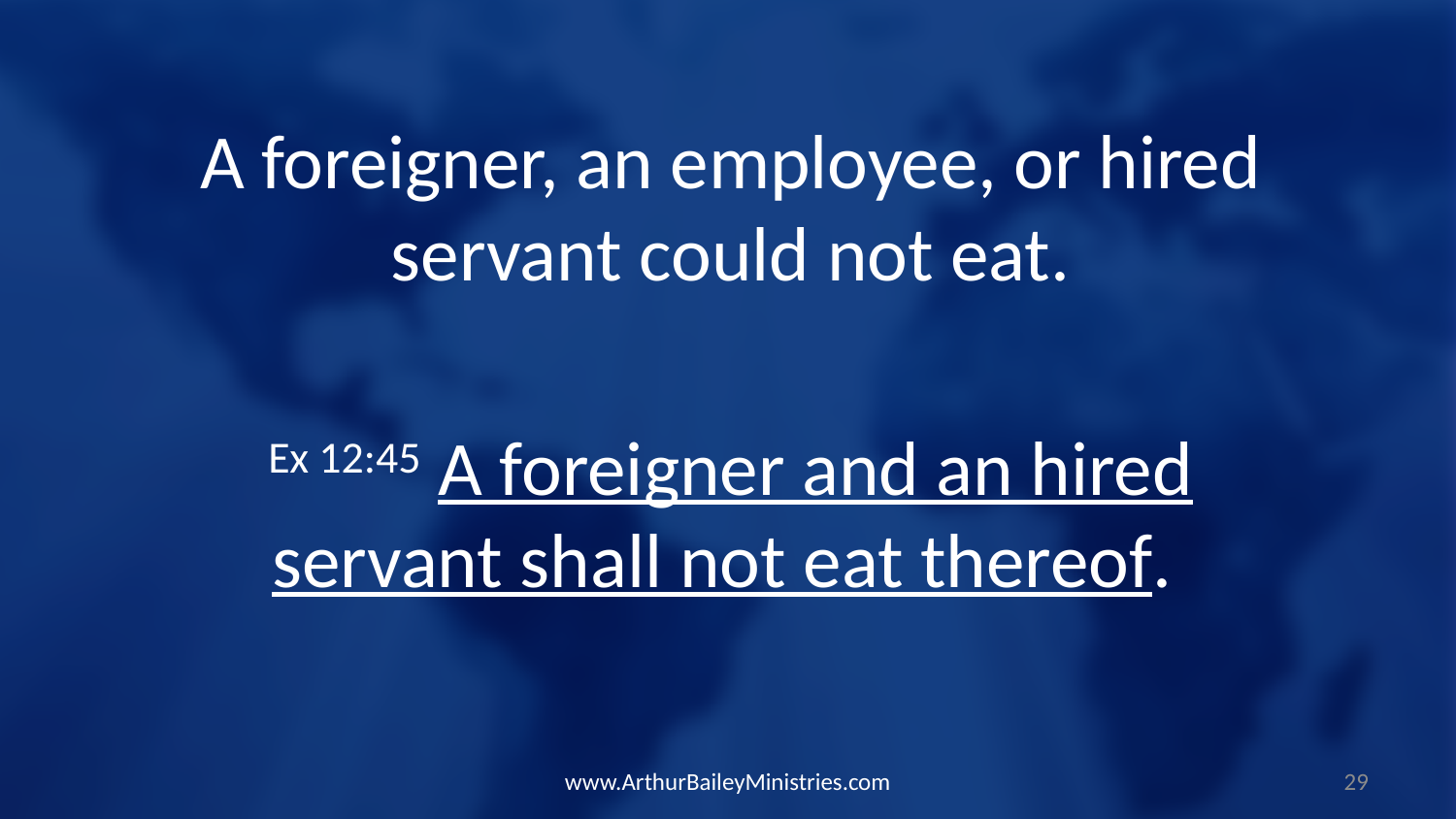

A foreigner, an employee, or hired servant could not eat.

Ex 12:45 A foreigner and an hired servant shall not eat thereof.

www.ArthurBaileyMinistries.com
29